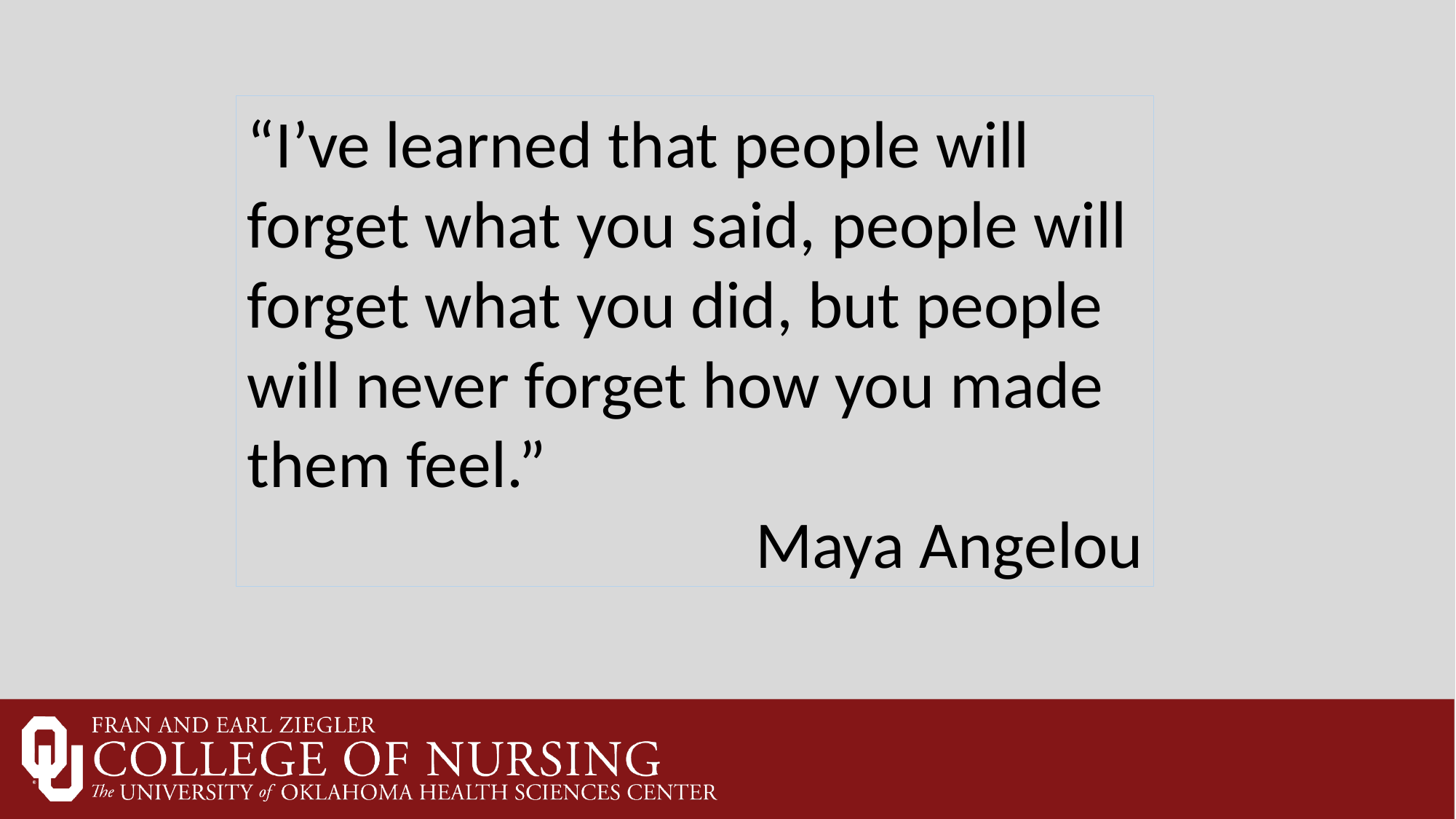

“I’ve learned that people will
forget what you said, people will
forget what you did, but people
will never forget how you made
them feel.”
Maya Angelou